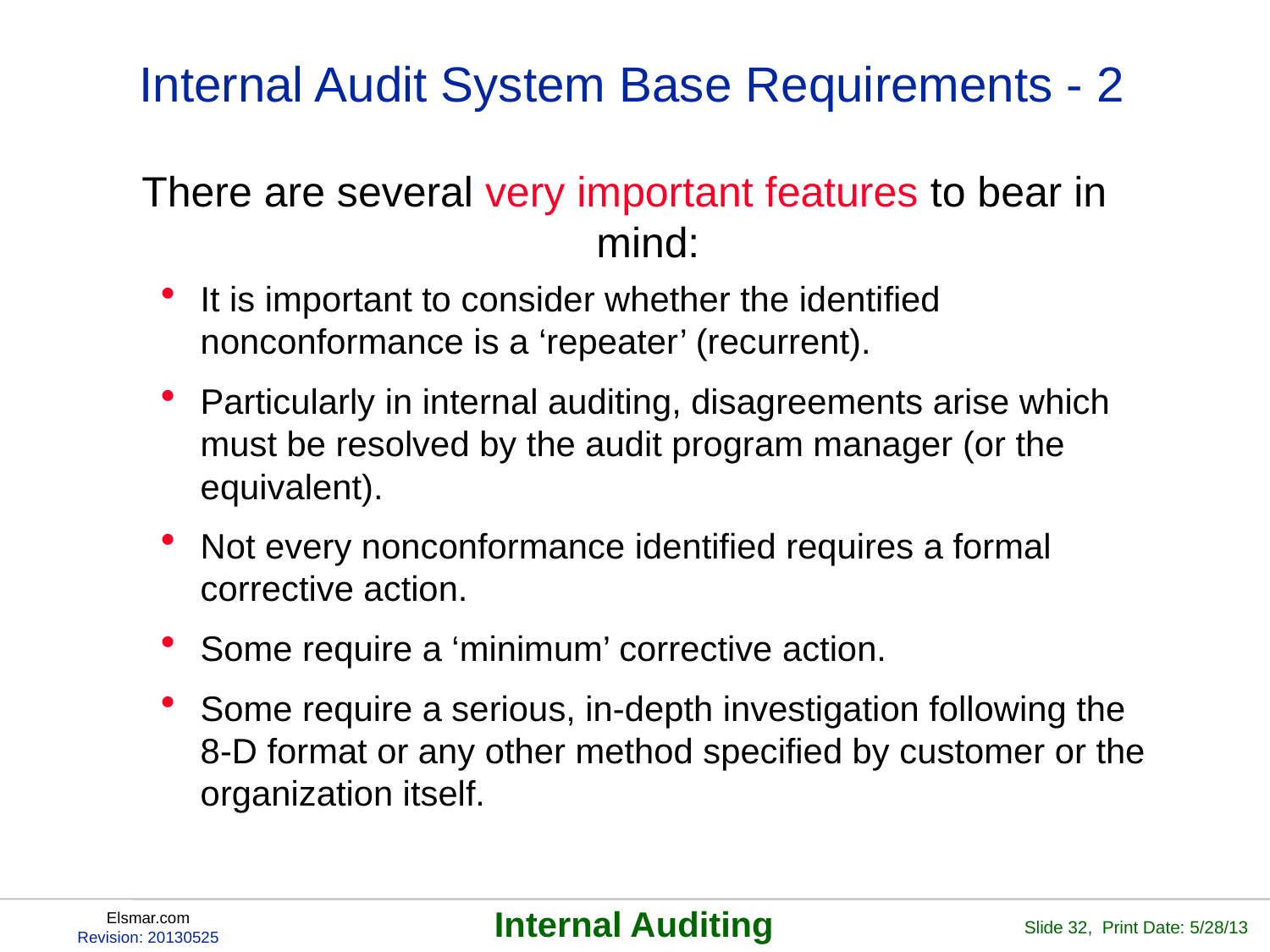

# Internal Audit System Base Requirements - 2
There are several very important features to bear in mind:
It is important to consider whether the identified nonconformance is a ‘repeater’ (recurrent).
Particularly in internal auditing, disagreements arise which must be resolved by the audit program manager (or the equivalent).
Not every nonconformance identified requires a formal corrective action.
Some require a ‘minimum’ corrective action.
Some require a serious, in-depth investigation following the 8-D format or any other method specified by customer or the organization itself.